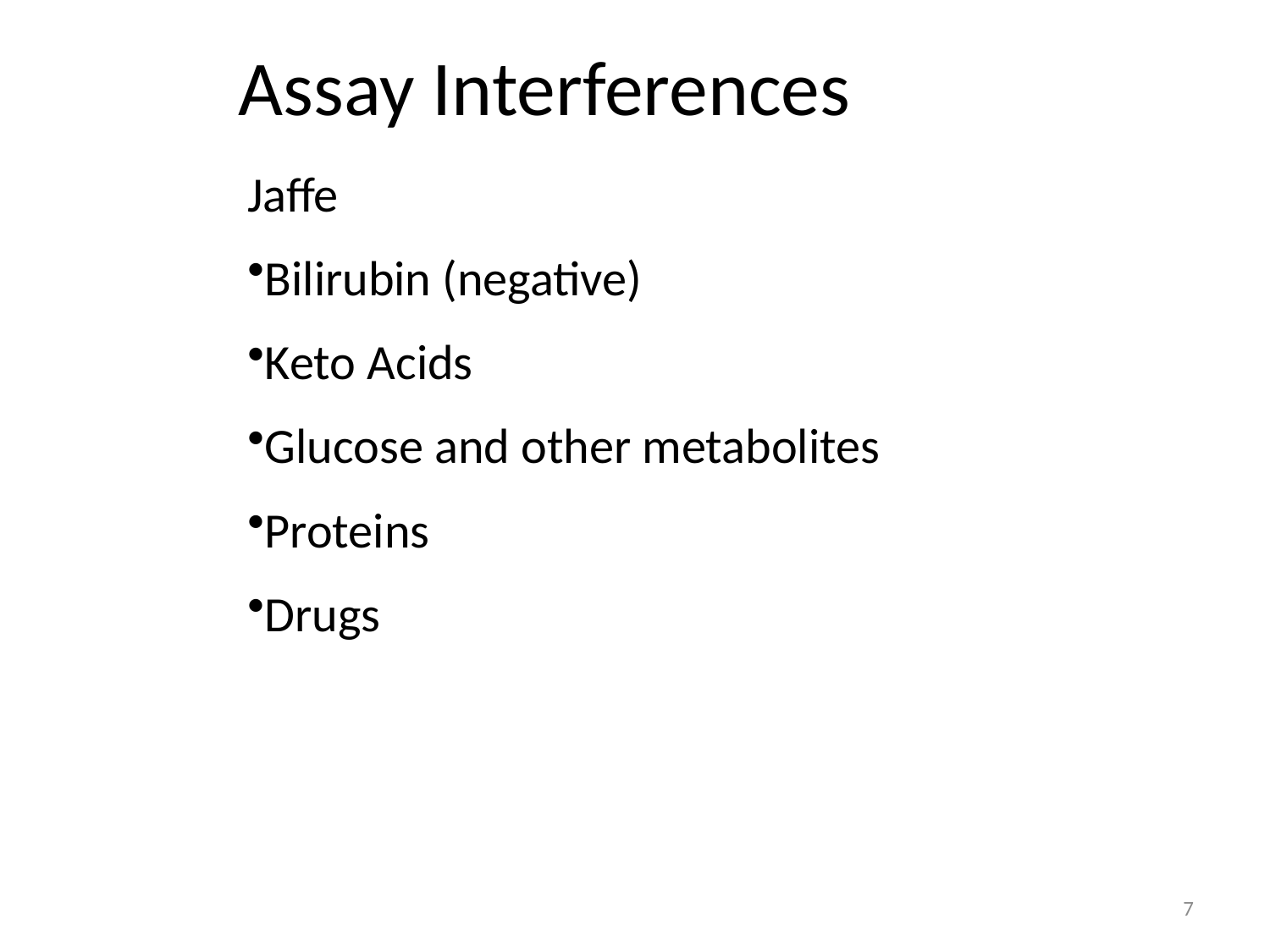

# Assay Interferences
Jaffe
Bilirubin (negative)
Keto Acids
Glucose and other metabolites
Proteins
Drugs

7